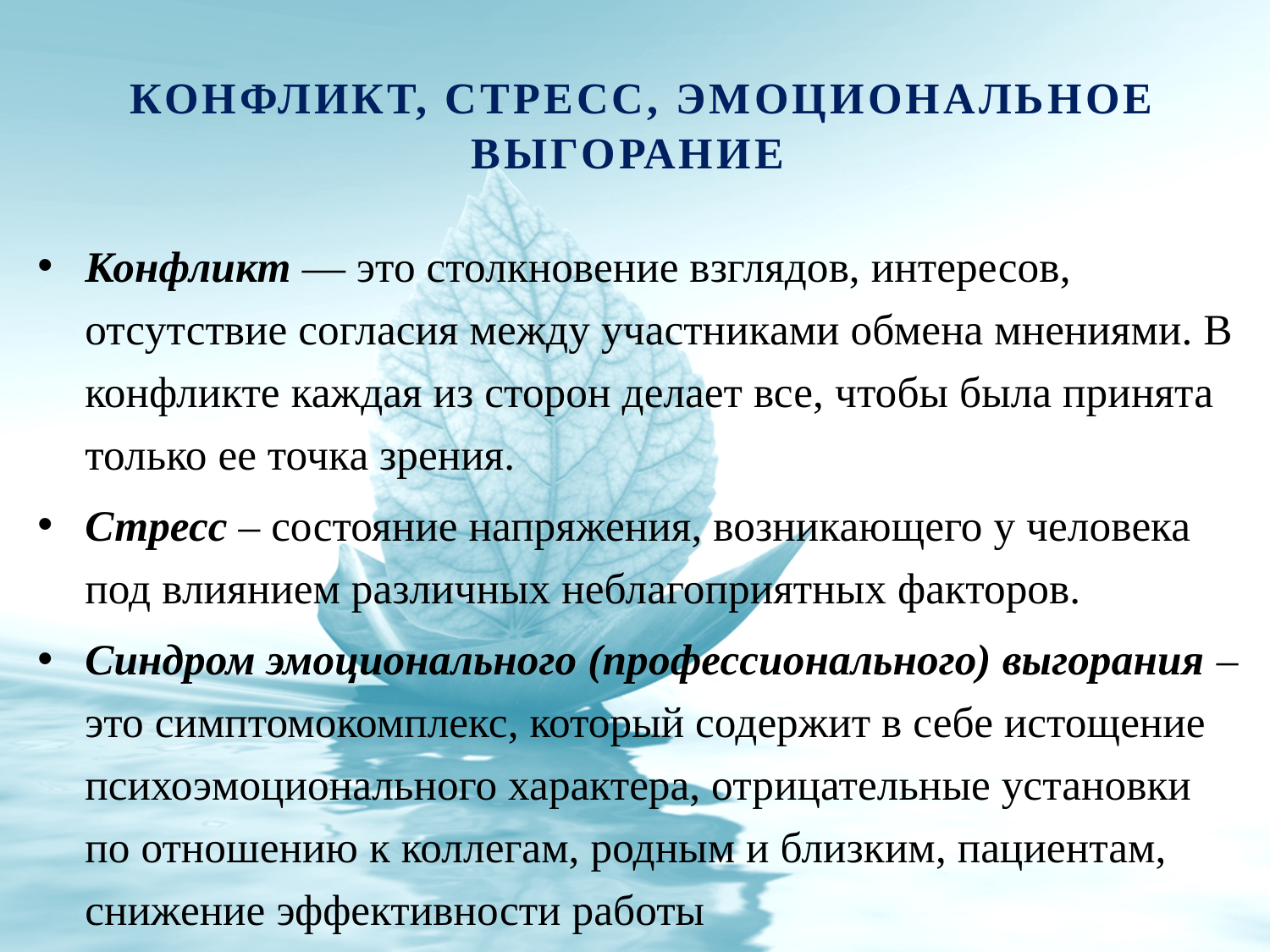

# конфликт, стресс, эмоциональное выгорание
Конфликт — это столкновение взглядов, интересов, отсутствие согласия между участниками обмена мнениями. В конфликте каждая из сторон делает все, чтобы была принята только ее точка зрения.
Стресс – состояние напряжения, возникающего у человека под влиянием различных неблагоприятных факторов.
Синдром эмоционального (профессионального) выгорания – это симптомокомплекс, который содержит в себе истощение психоэмоционального характера, отрицательные установки по отношению к коллегам, родным и близким, пациентам, снижение эффективности работы